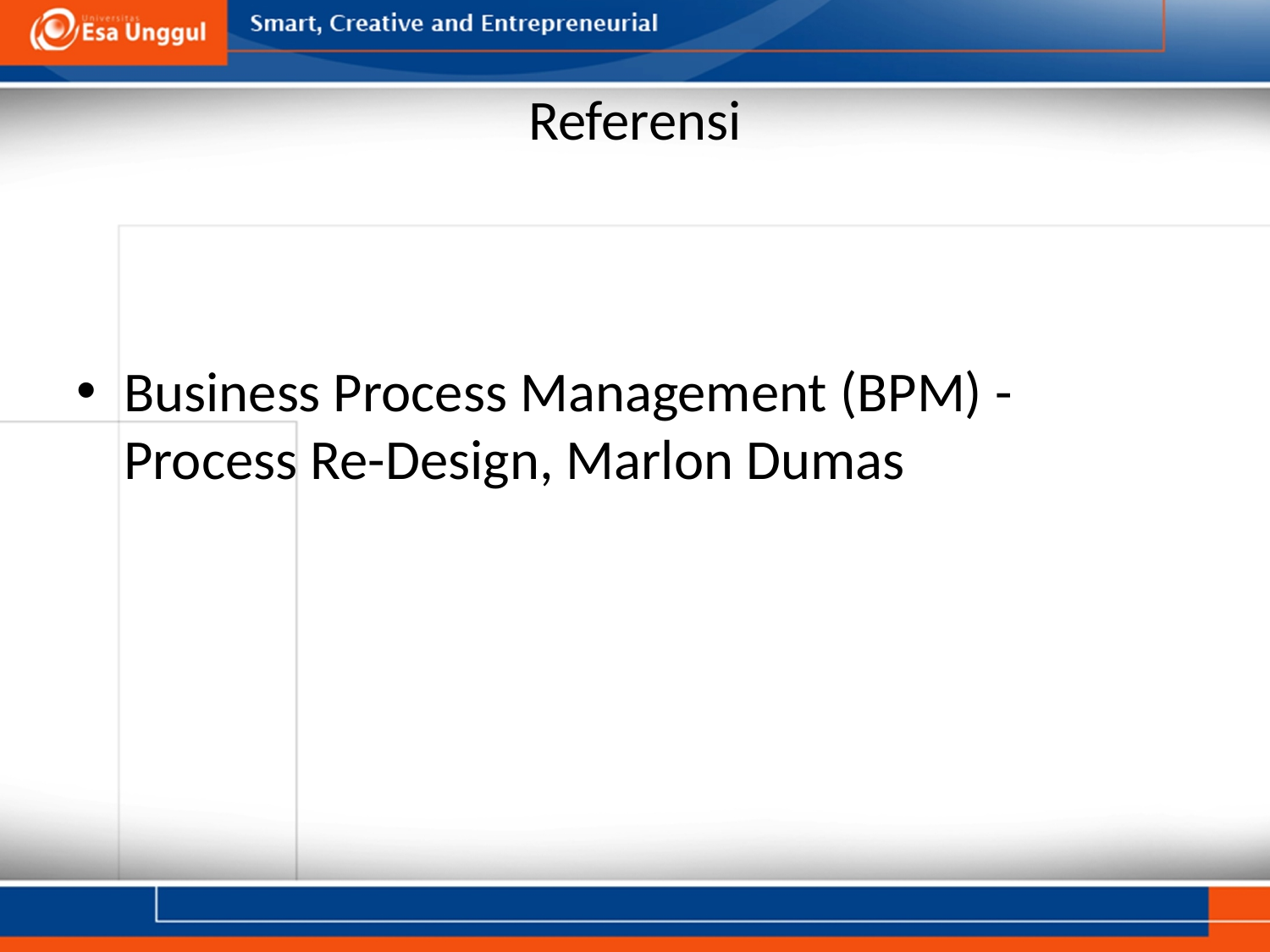

# Referensi
Business Process Management (BPM) - Process Re-Design, Marlon Dumas